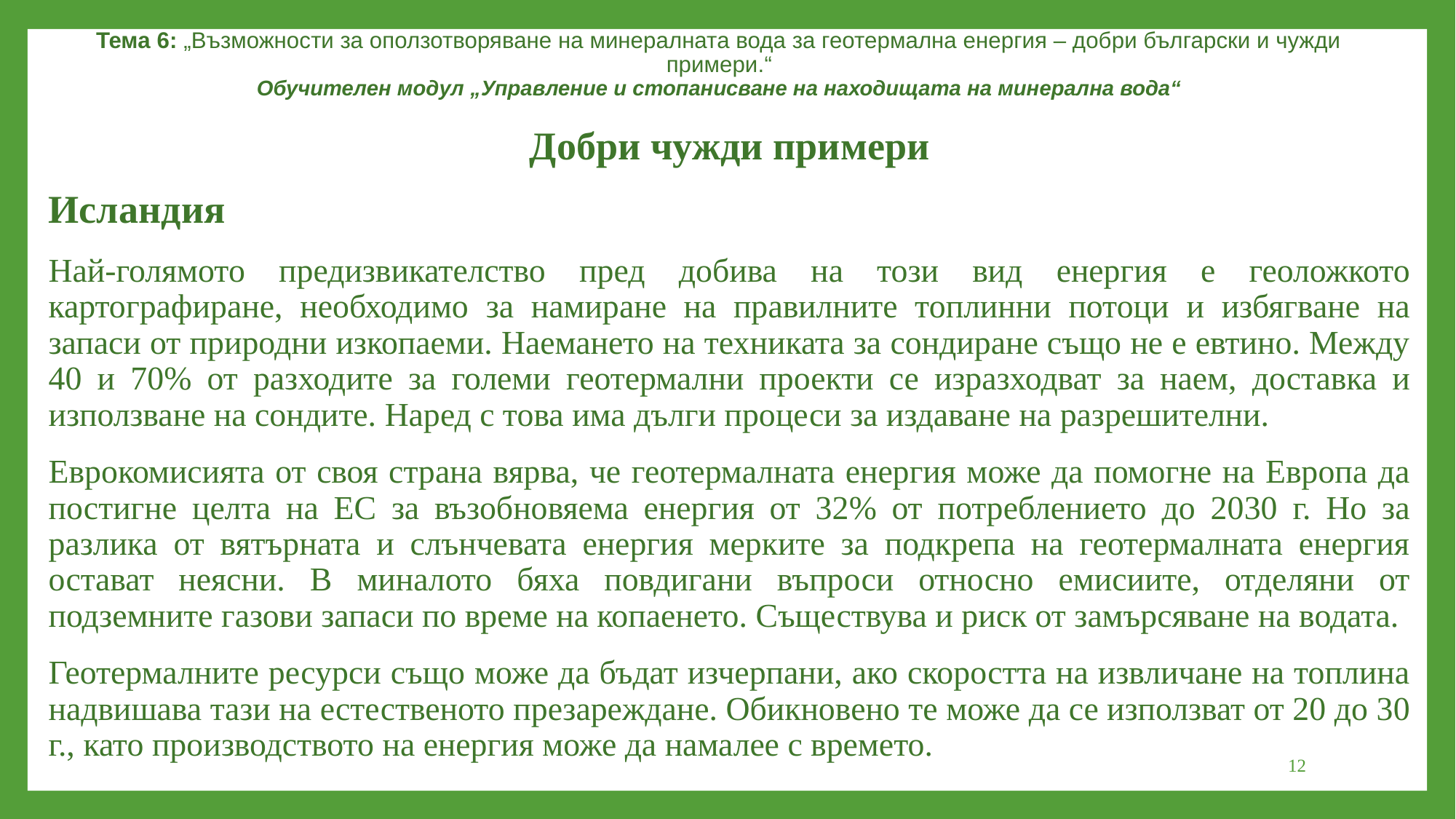

Тема 6: „Възможности за оползотворяване на минералната вода за геотермална енергия – добри български и чужди примери.“
Обучителен модул „Управление и стопанисване на находищата на минерална вода“
Добри чужди примери
Исландия
Най-голямото предизвикателство пред добива на този вид енергия е геоложкото картографиране, необходимо за намиране на правилните топлинни потоци и избягване на запаси от природни изкопаеми. Наемането на техниката за сондиране също не е евтино. Между 40 и 70% от разходите за големи геотермални проекти се изразходват за наем, доставка и използване на сондите. Наред с това има дълги процеси за издаване на разрешителни.
Еврокомисията от своя страна вярва, че геотермалната енергия може да помогне на Европа да постигне целта на ЕС за възобновяема енергия от 32% от потреблението до 2030 г. Но за разлика от вятърната и слънчевата енергия мерките за подкрепа на геотермалната енергия остават неясни. В миналото бяха повдигани въпроси относно емисиите, отделяни от подземните газови запаси по време на копаенето. Съществува и риск от замърсяване на водата.
Геотермалните ресурси също може да бъдат изчерпани, ако скоростта на извличане на топлина надвишава тази на естественото презареждане. Обикновено те може да се използват от 20 до 30 г., като производството на енергия може да намалее с времето.

12